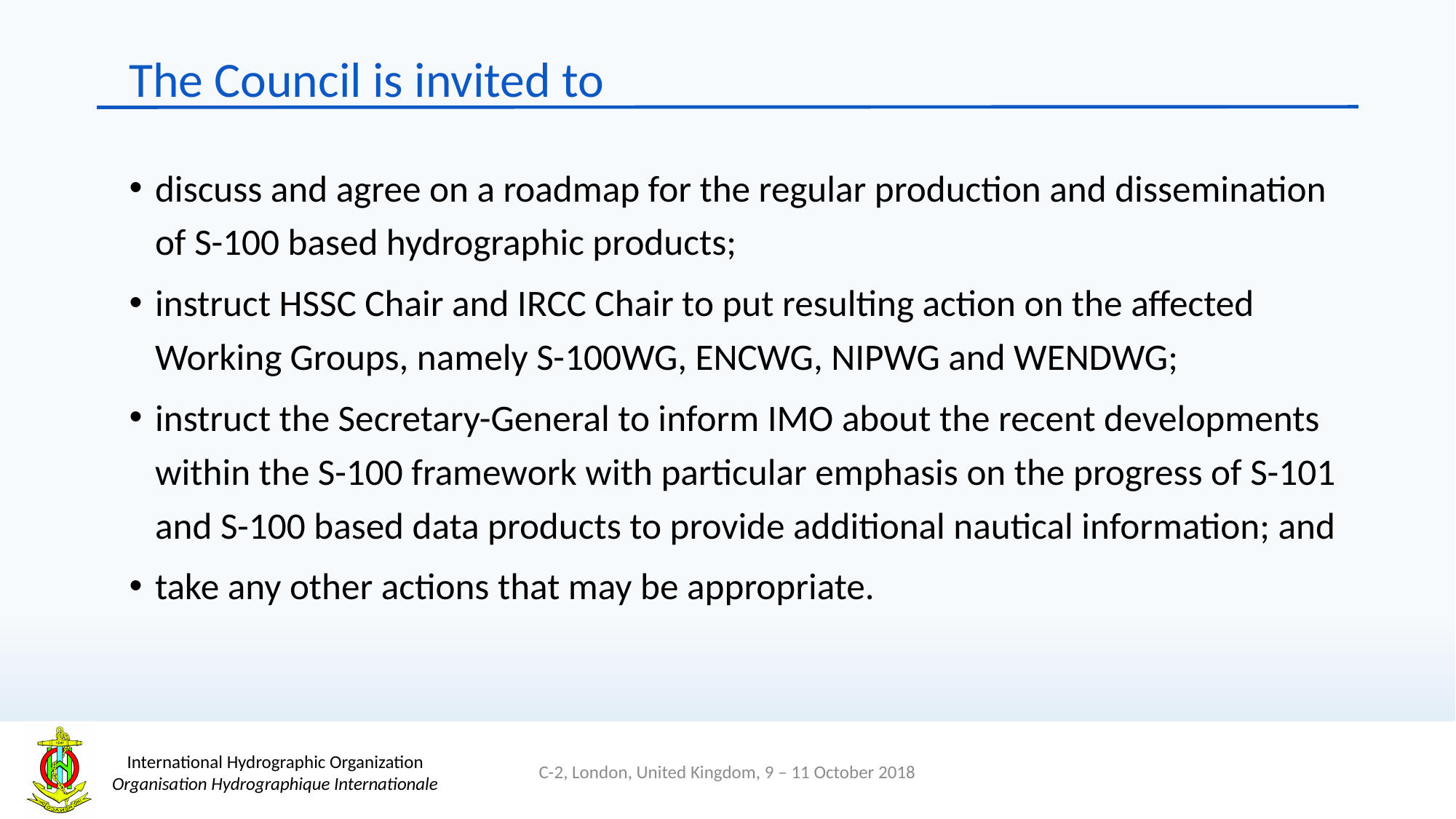

The Council is invited to
discuss and agree on a roadmap for the regular production and dissemination of S-100 based hydrographic products;
instruct HSSC Chair and IRCC Chair to put resulting action on the affected Working Groups, namely S-100WG, ENCWG, NIPWG and WENDWG;
instruct the Secretary-General to inform IMO about the recent developments within the S-100 framework with particular emphasis on the progress of S-101 and S-100 based data products to provide additional nautical information; and
take any other actions that may be appropriate.

C-2, London, United Kingdom, 9 – 11 October 2018